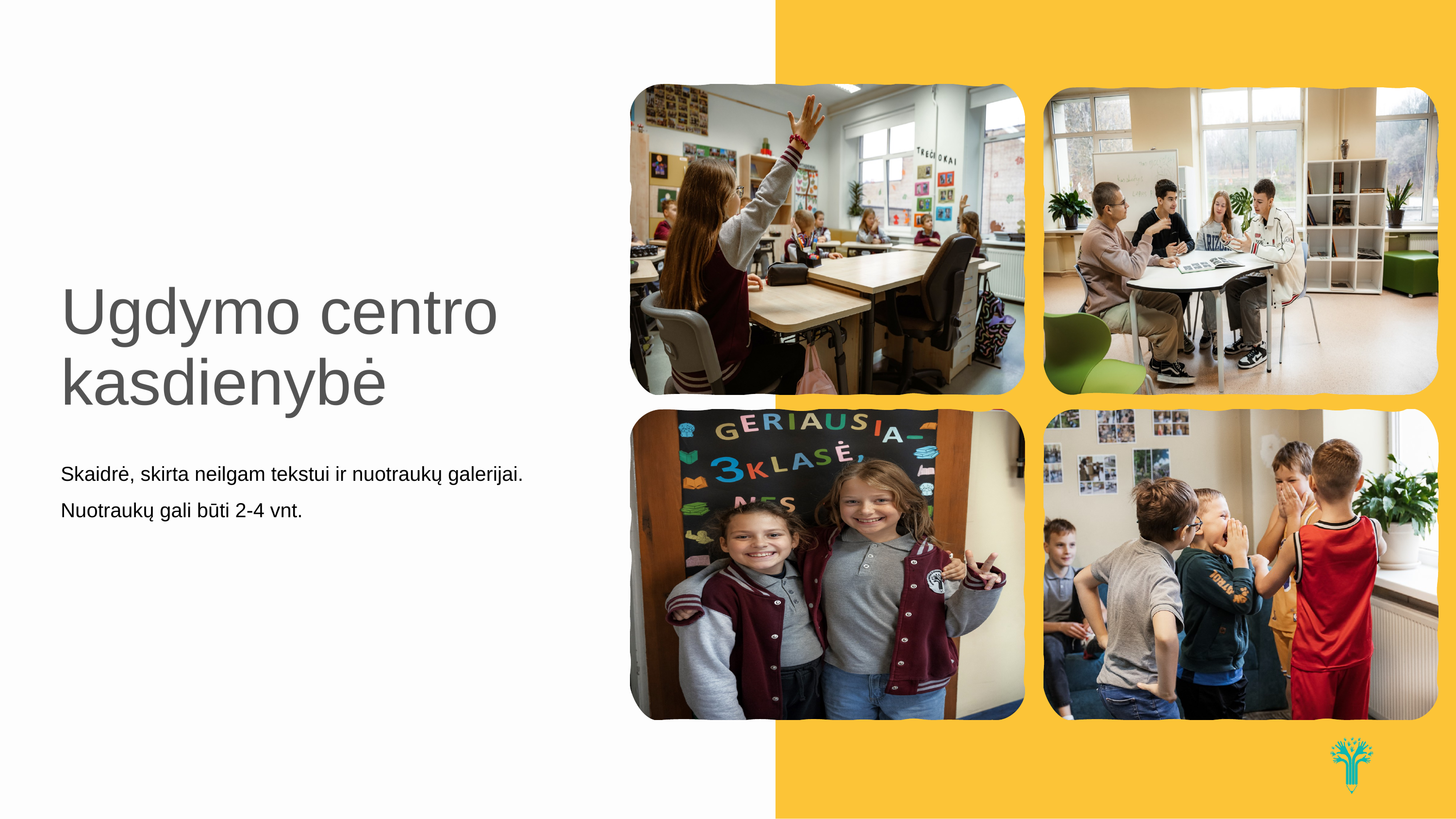

Ugdymo centro
kasdienybė

Skaidrė, skirta neilgam tekstui ir nuotraukų galerijai.
Nuotraukų gali būti 2-4 vnt.